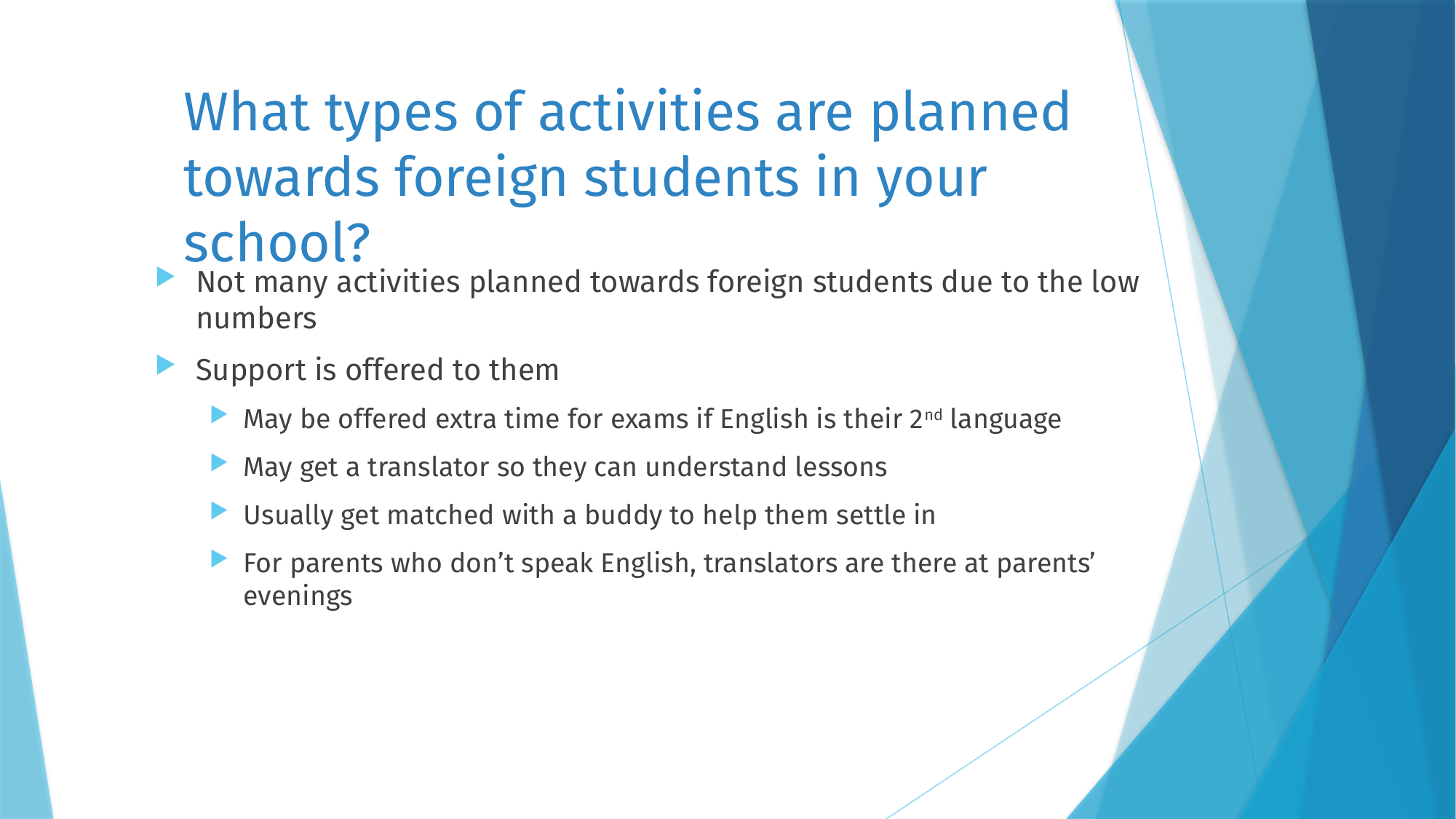

# What types of activities are planned towards foreign students in your school?
Not many activities planned towards foreign students due to the low numbers
Support is offered to them
May be offered extra time for exams if English is their 2nd language
May get a translator so they can understand lessons
Usually get matched with a buddy to help them settle in
For parents who don’t speak English, translators are there at parents’ evenings